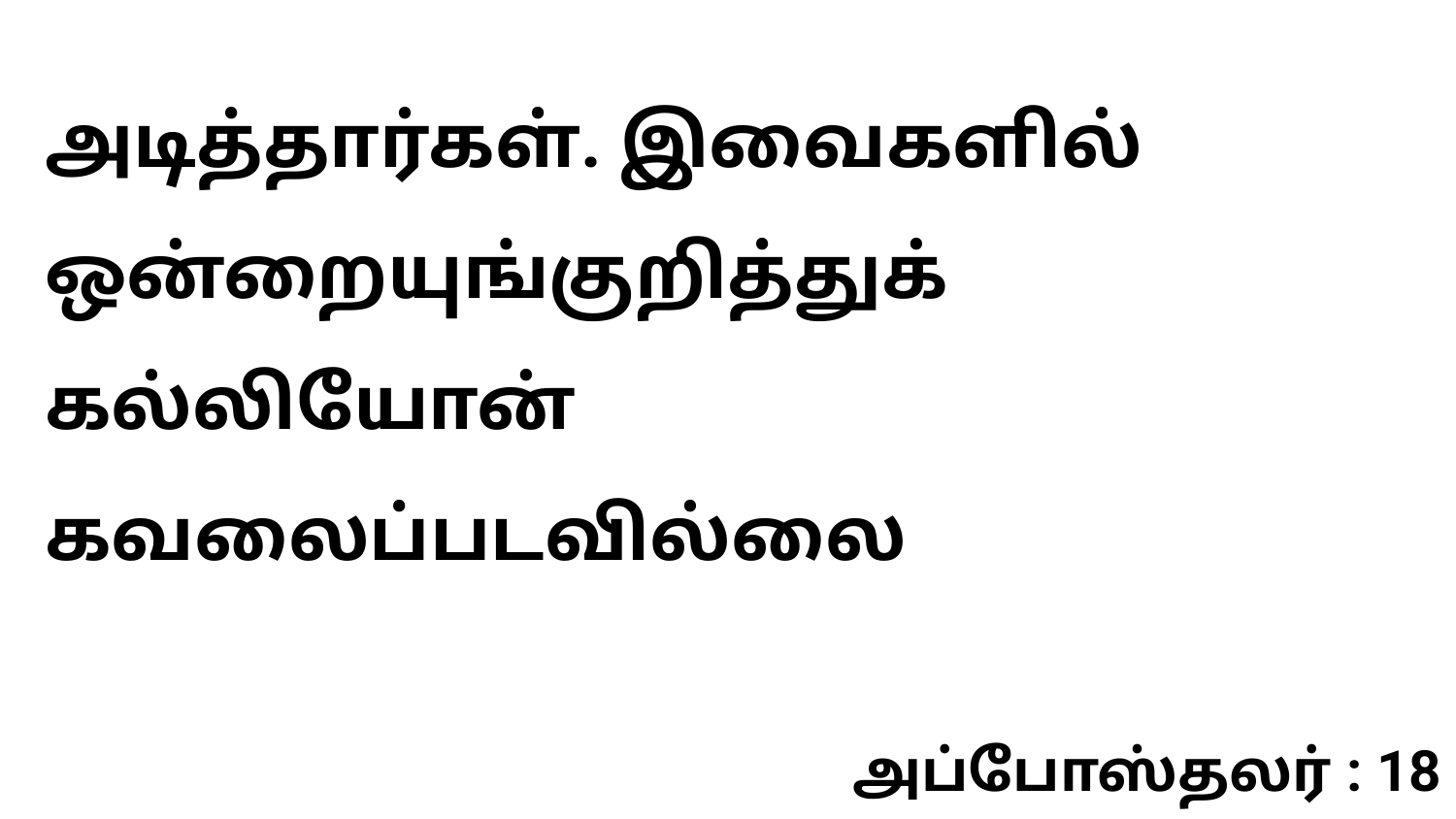

அடித்தார்கள். இவைகளில் ஒன்றையுங்குறித்துக் கல்லியோன் கவலைப்படவில்லை
அப்போஸ்தலர் : 18